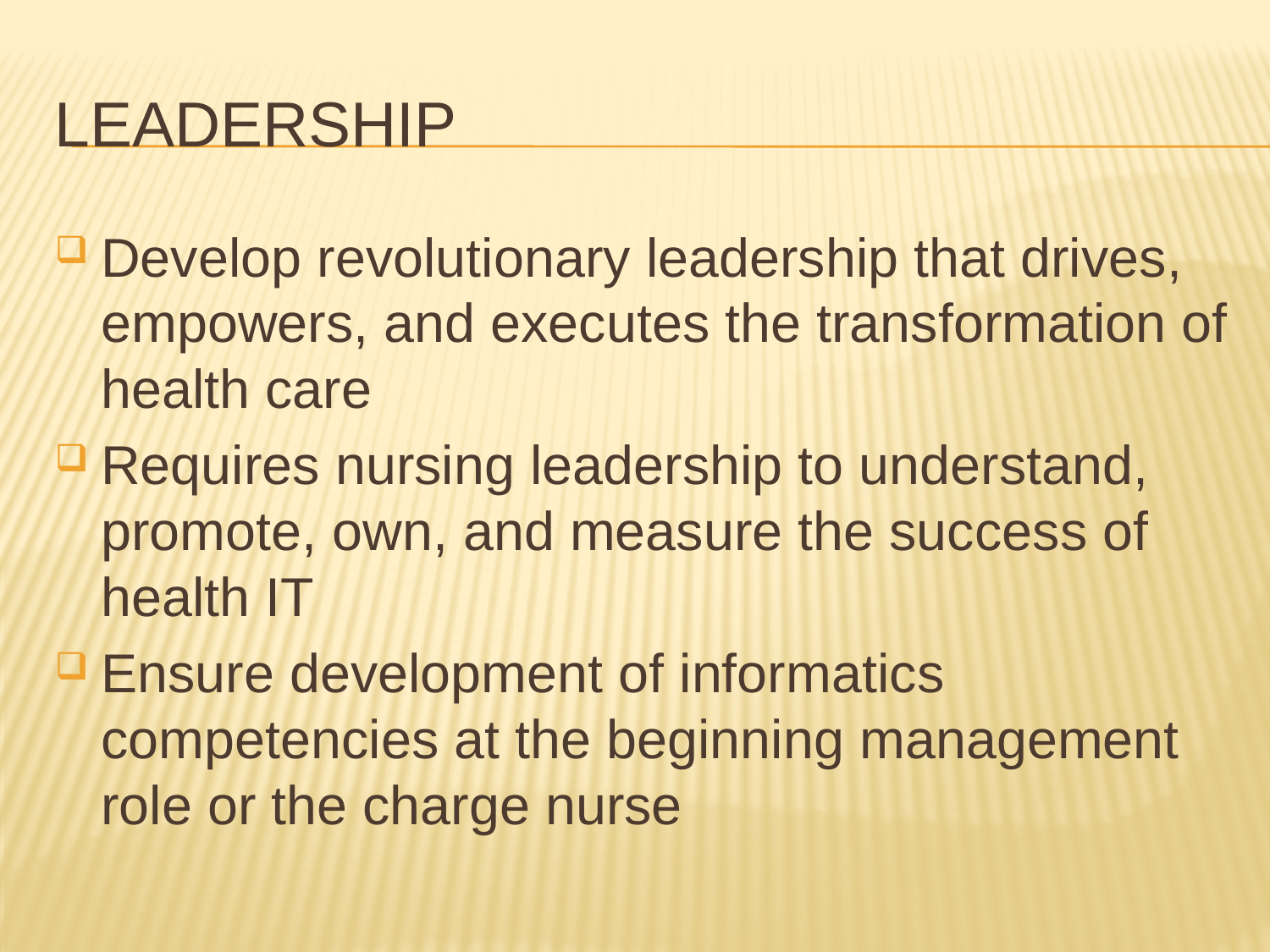

# Leadership
Develop revolutionary leadership that drives, empowers, and executes the transformation of health care
Requires nursing leadership to understand, promote, own, and measure the success of health IT
Ensure development of informatics competencies at the beginning management role or the charge nurse